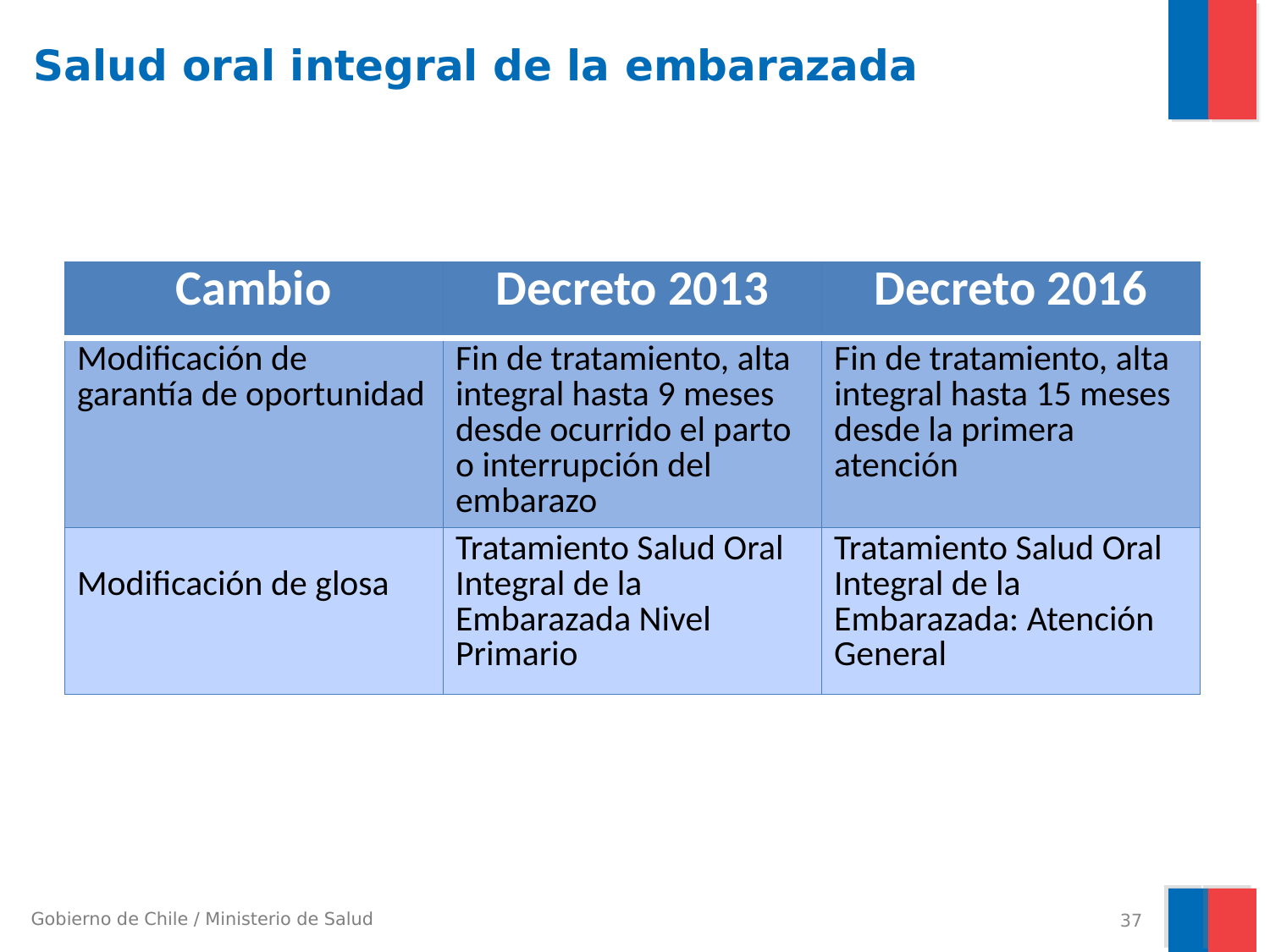

# Salud oral integral de la embarazada
| Cambio | Decreto 2013 | Decreto 2016 |
| --- | --- | --- |
| Modificación de garantía de oportunidad | Fin de tratamiento, alta integral hasta 9 meses desde ocurrido el parto o interrupción del embarazo | Fin de tratamiento, alta integral hasta 15 meses desde la primera atención |
| Modificación de glosa | Tratamiento Salud Oral Integral de la Embarazada Nivel Primario | Tratamiento Salud Oral Integral de la Embarazada: Atención General |
37